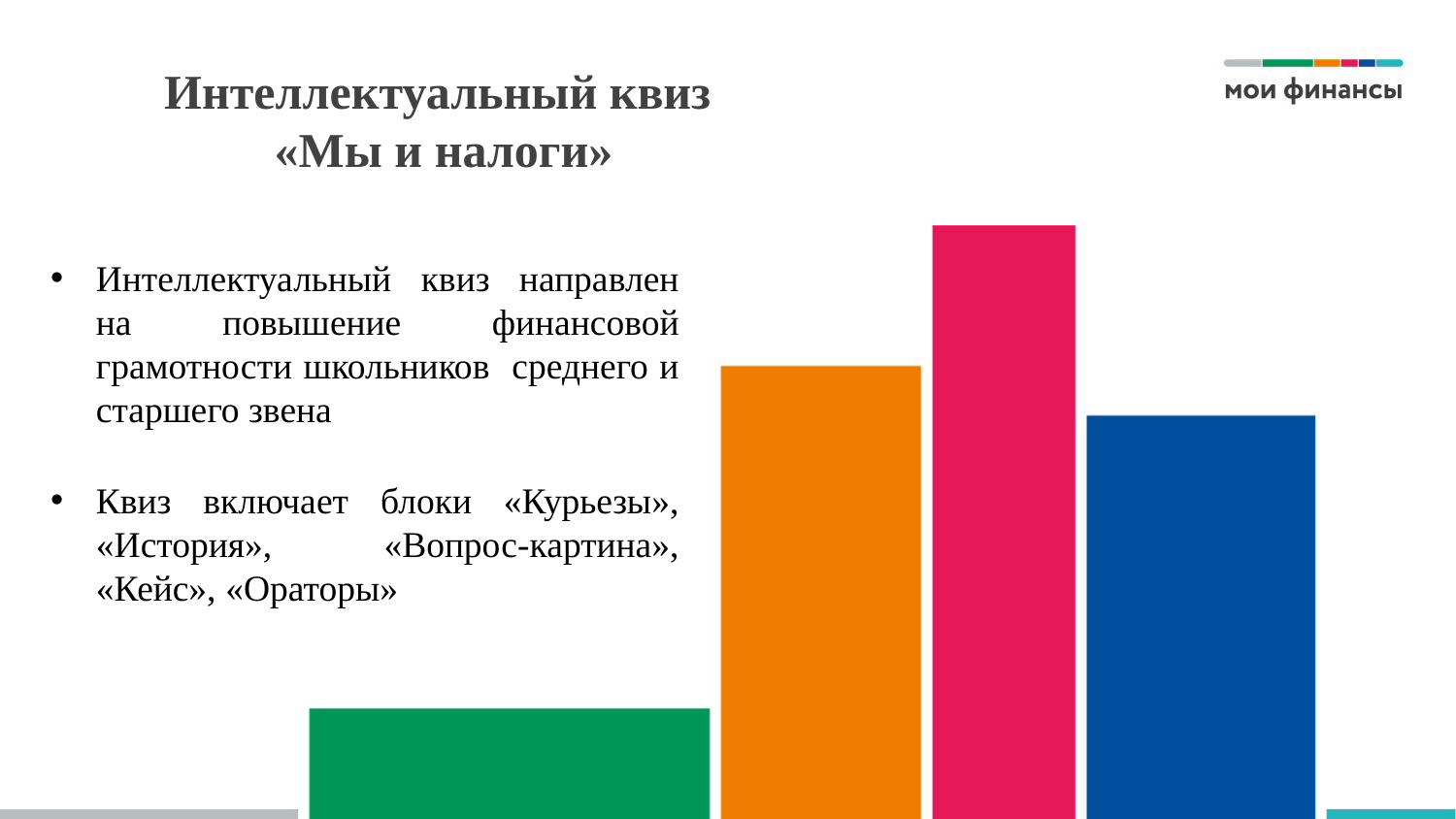

# Интеллектуальный квиз «Мы и налоги»
Интеллектуальный квиз направлен на повышение финансовой грамотности школьников  среднего и старшего звена

Квиз включает блоки «Курьезы», «История», «Вопрос-картина», «Кейс», «Ораторы»